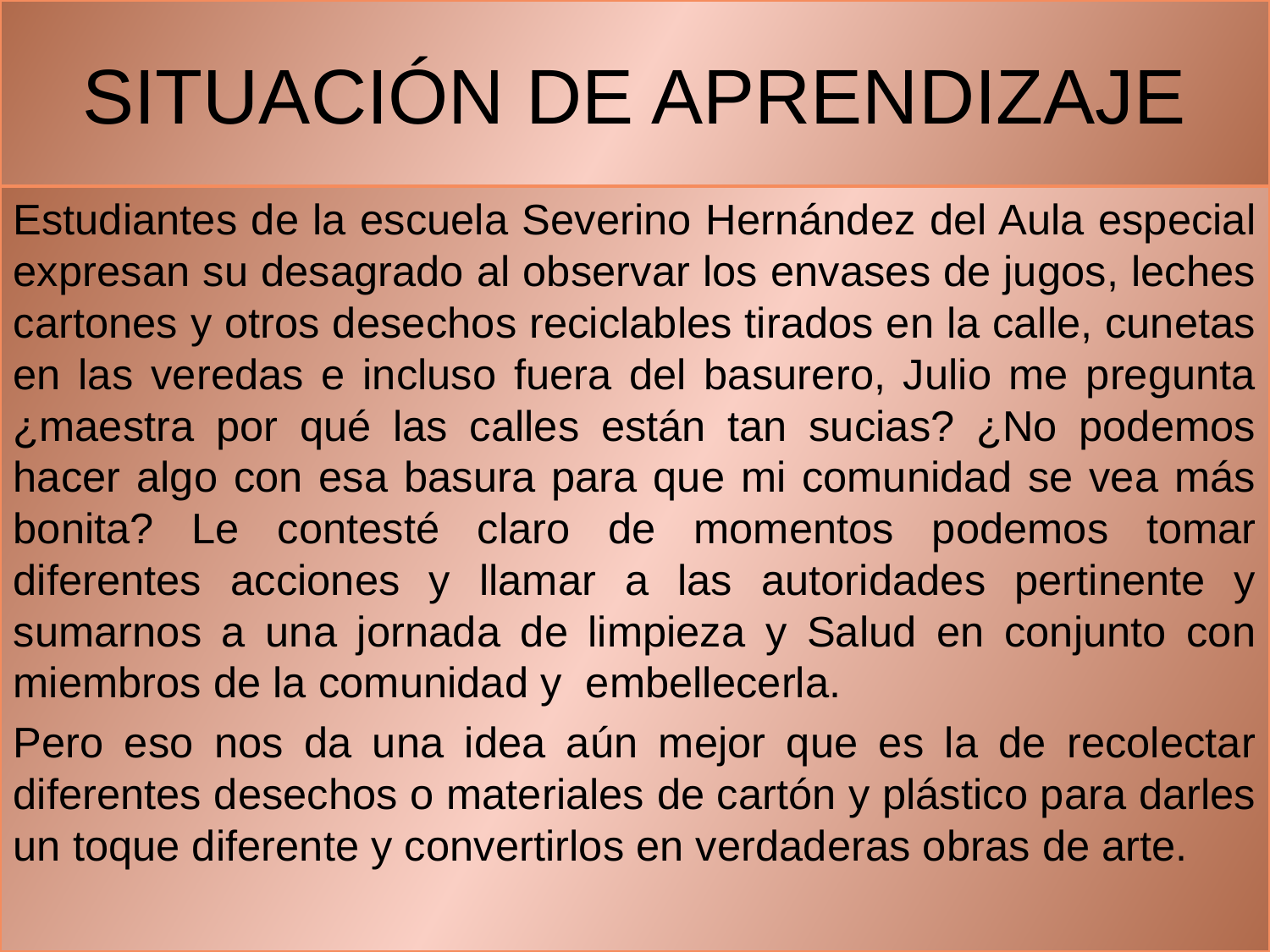

# SITUACIÓN DE APRENDIZAJE
Estudiantes de la escuela Severino Hernández del Aula especial expresan su desagrado al observar los envases de jugos, leches cartones y otros desechos reciclables tirados en la calle, cunetas en las veredas e incluso fuera del basurero, Julio me pregunta ¿maestra por qué las calles están tan sucias? ¿No podemos hacer algo con esa basura para que mi comunidad se vea más bonita? Le contesté claro de momentos podemos tomar diferentes acciones y llamar a las autoridades pertinente y sumarnos a una jornada de limpieza y Salud en conjunto con miembros de la comunidad y  embellecerla.
Pero eso nos da una idea aún mejor que es la de recolectar diferentes desechos o materiales de cartón y plástico para darles un toque diferente y convertirlos en verdaderas obras de arte.